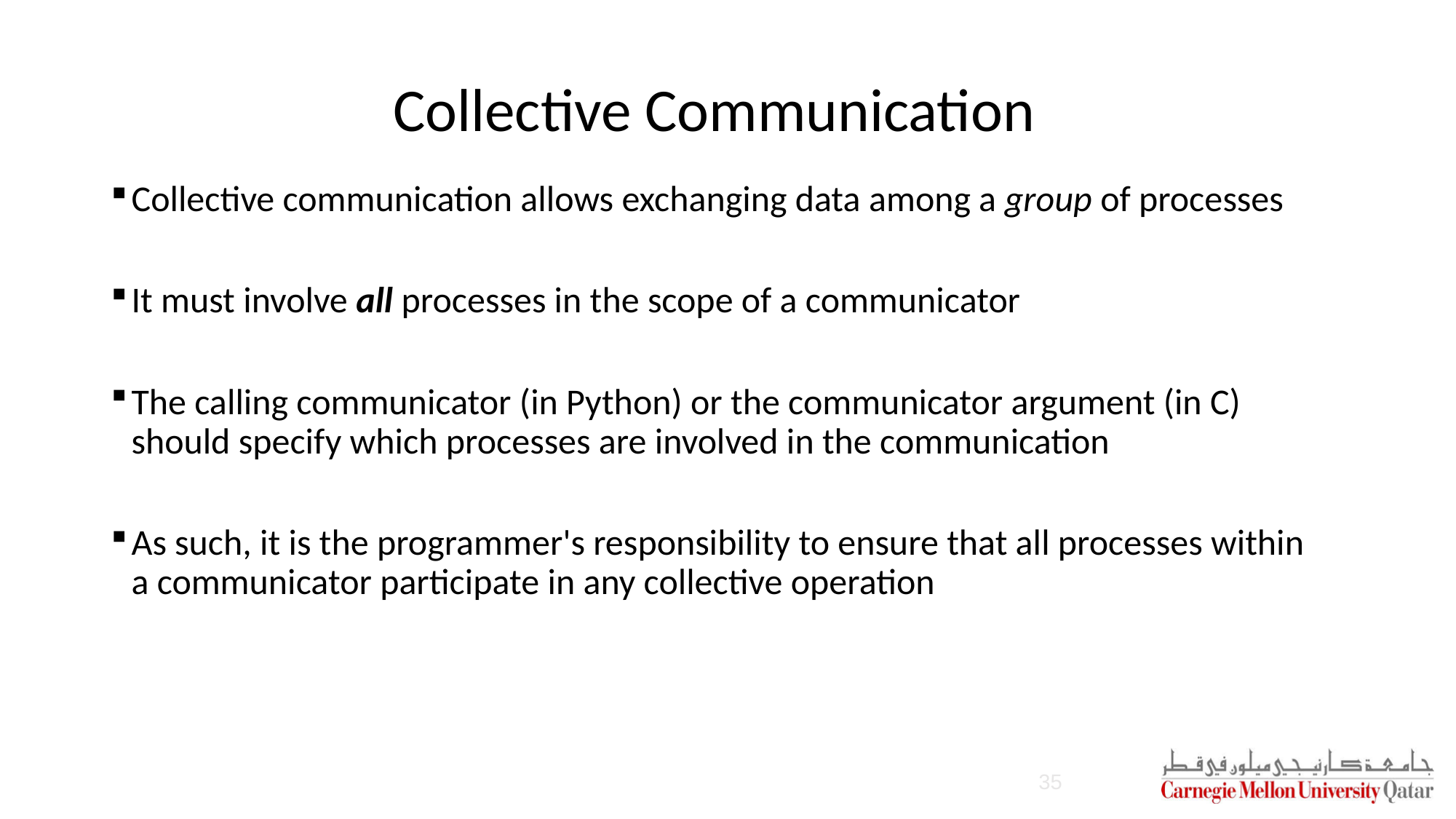

# Collective Communication
Collective communication allows exchanging data among a group of processes

It must involve all processes in the scope of a communicator

The calling communicator (in Python) or the communicator argument (in C) should specify which processes are involved in the communication

As such, it is the programmer's responsibility to ensure that all processes within a communicator participate in any collective operation
35